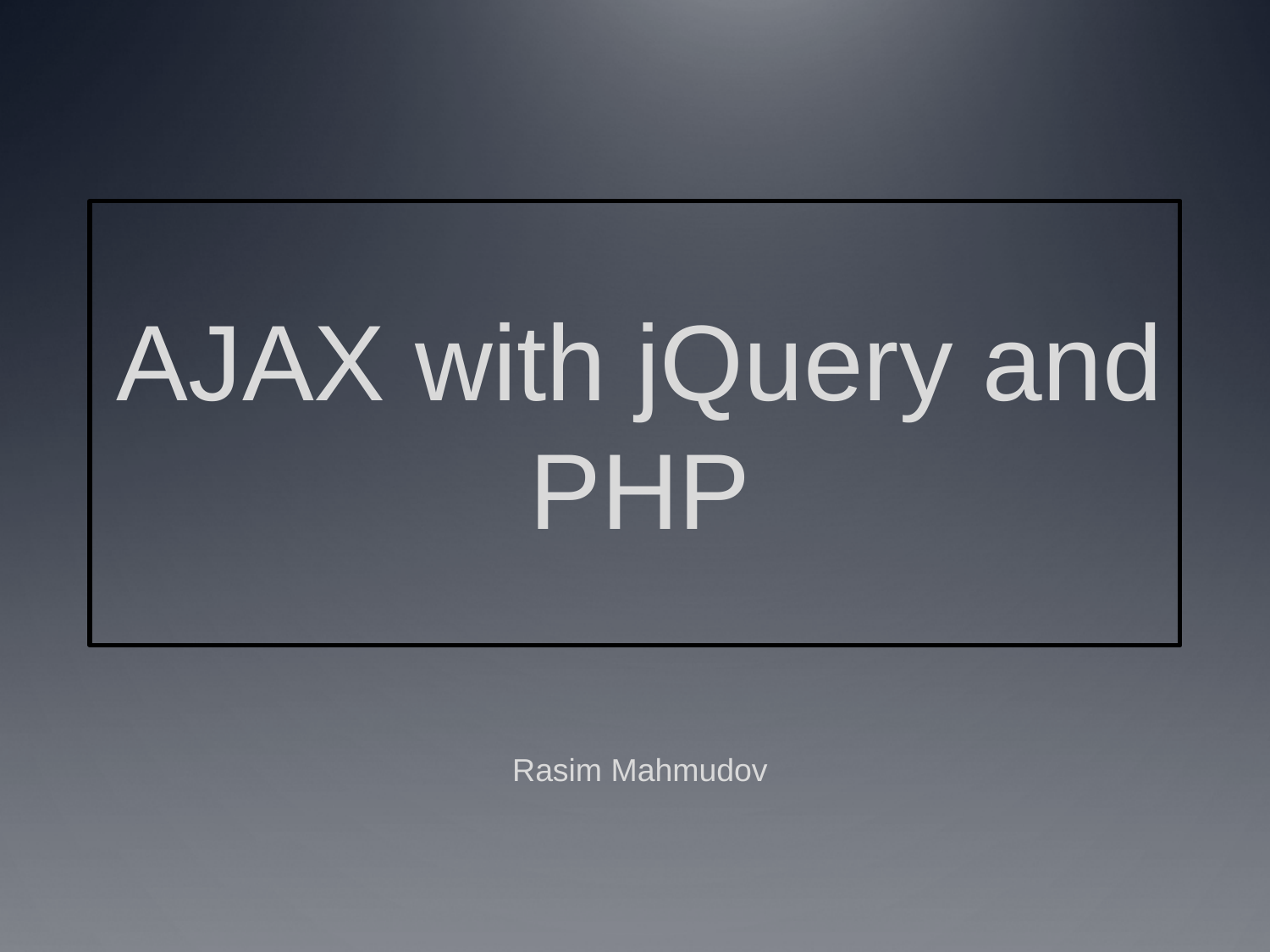

# AJAX with jQuery and PHP
Rasim Mahmudov